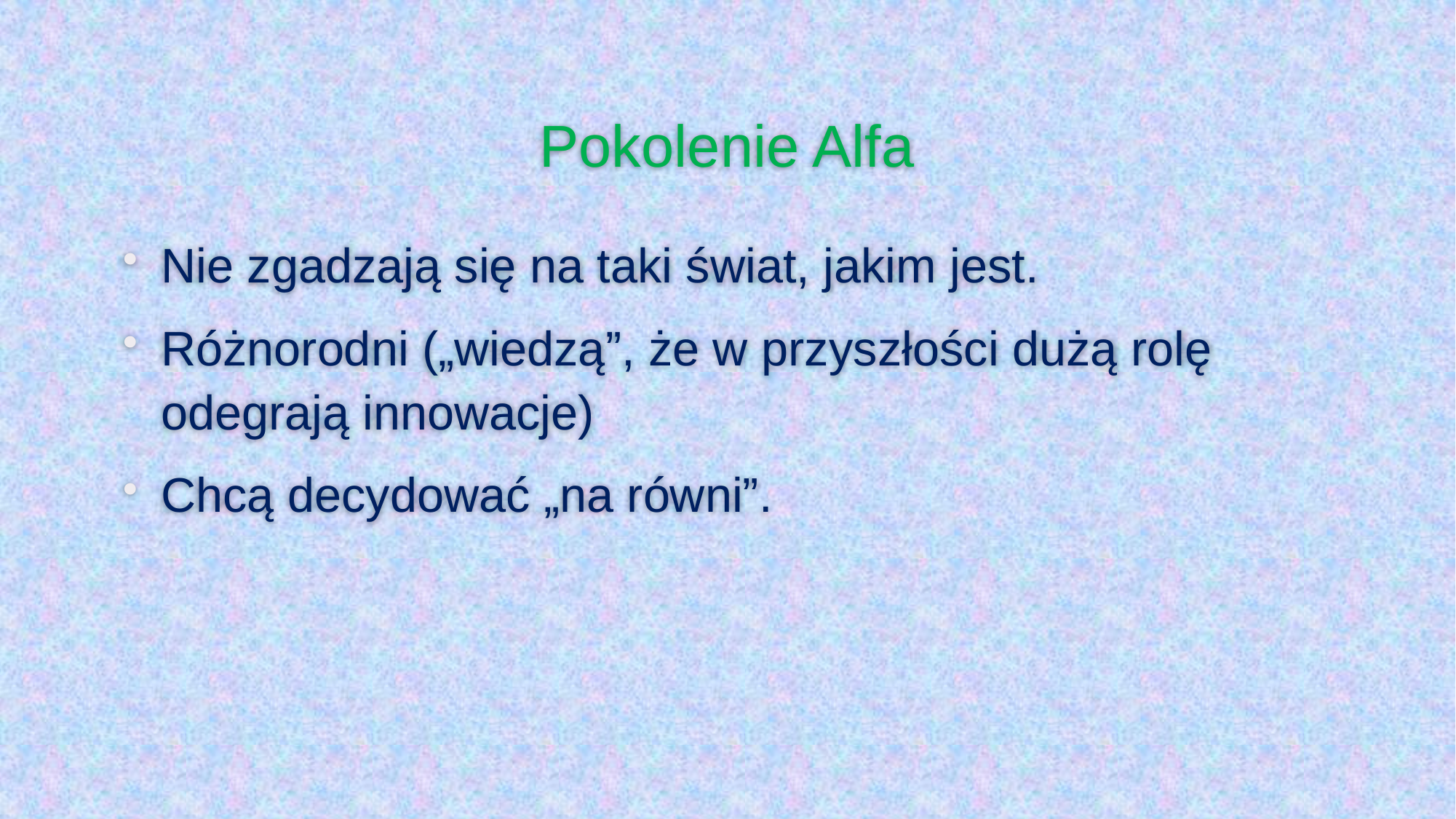

# Pokolenie Alfa
Nie zgadzają się na taki świat, jakim jest.
Różnorodni („wiedzą”, że w przyszłości dużą rolę odegrają innowacje)
Chcą decydować „na równi”.